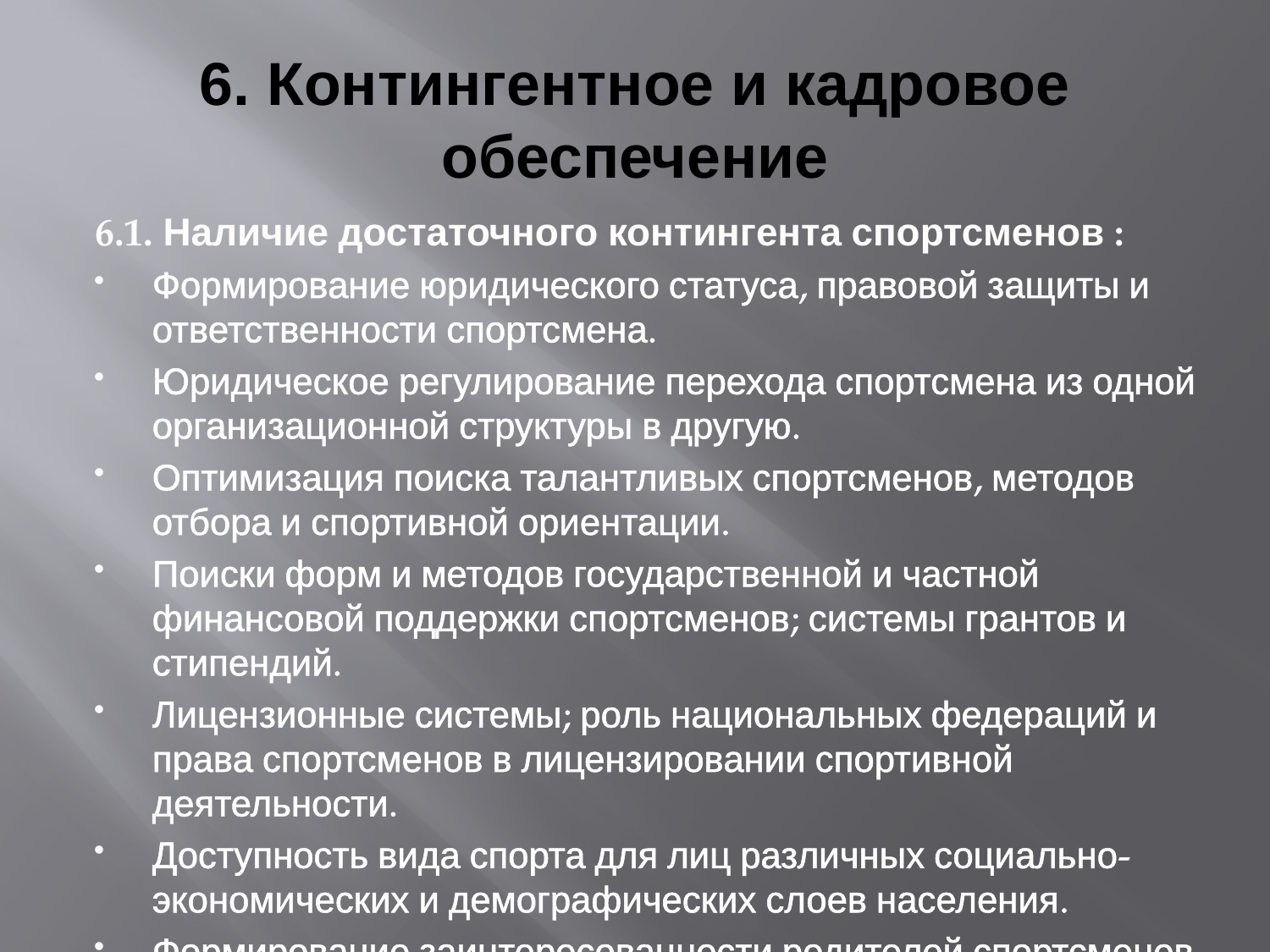

# 6. Контингентное и кадровое обеспечение
6.1. Наличие достаточного контингента спортсменов :
Формирование юридического статуса, правовой защиты и ответственности спортсмена.
Юридическое регулирование перехода спортсмена из одной организационной структуры в другую.
Оптимизация поиска талантливых спортсменов, методов отбора и спортивной ориентации.
Поиски форм и методов государственной и частной финансовой поддержки спортсменов; системы грантов и стипендий.
Лицензионные системы; роль национальных федераций и права спортсменов в лицензировании спортивной деятельности.
Доступность вида спорта для лиц различных социально-экономических и демографических слоев населения.
Формирование заинтересованности родителей спортсменов.